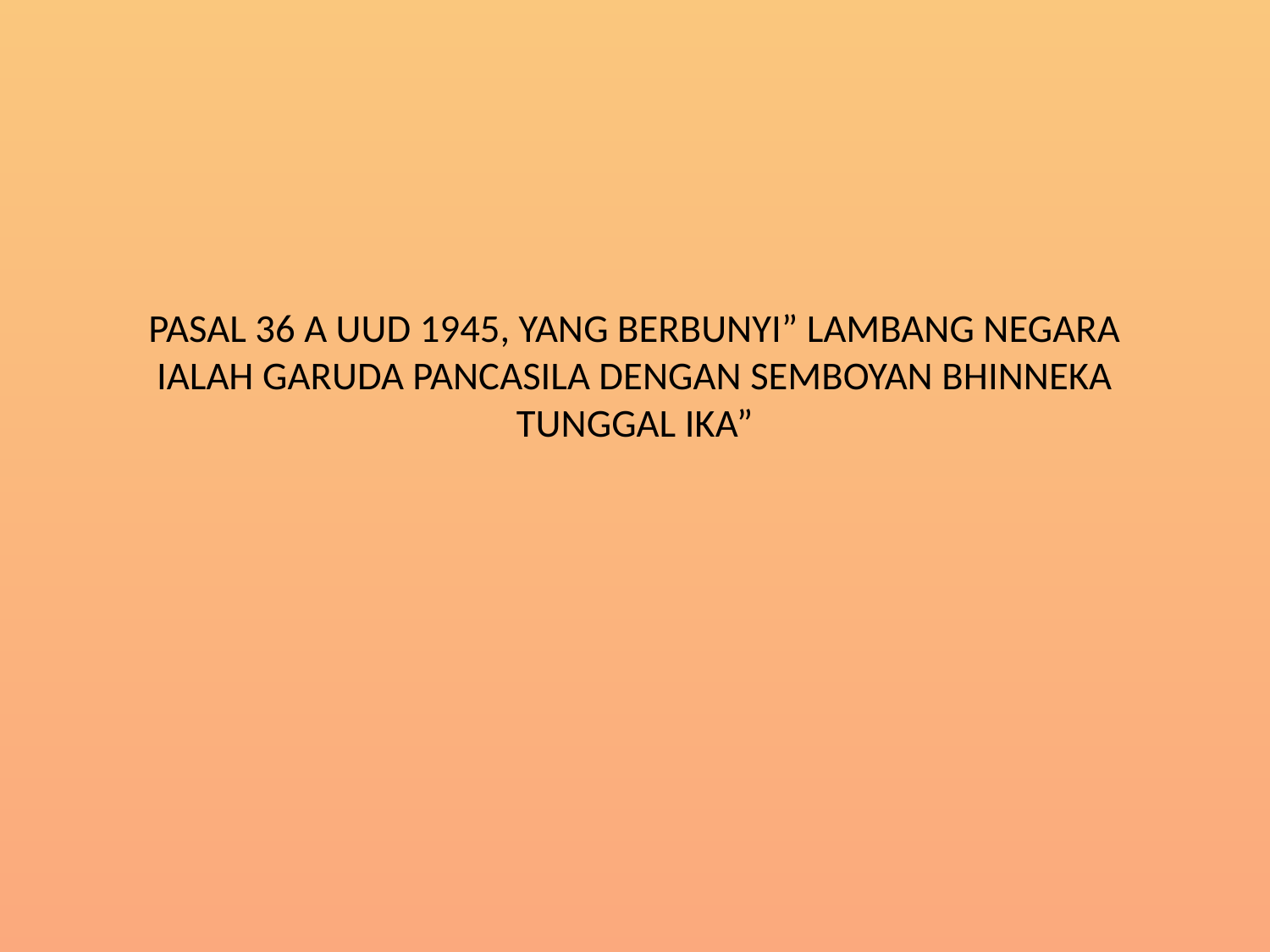

# PASAL 36 A UUD 1945, YANG BERBUNYI” LAMBANG NEGARA IALAH GARUDA PANCASILA DENGAN SEMBOYAN BHINNEKA TUNGGAL IKA”